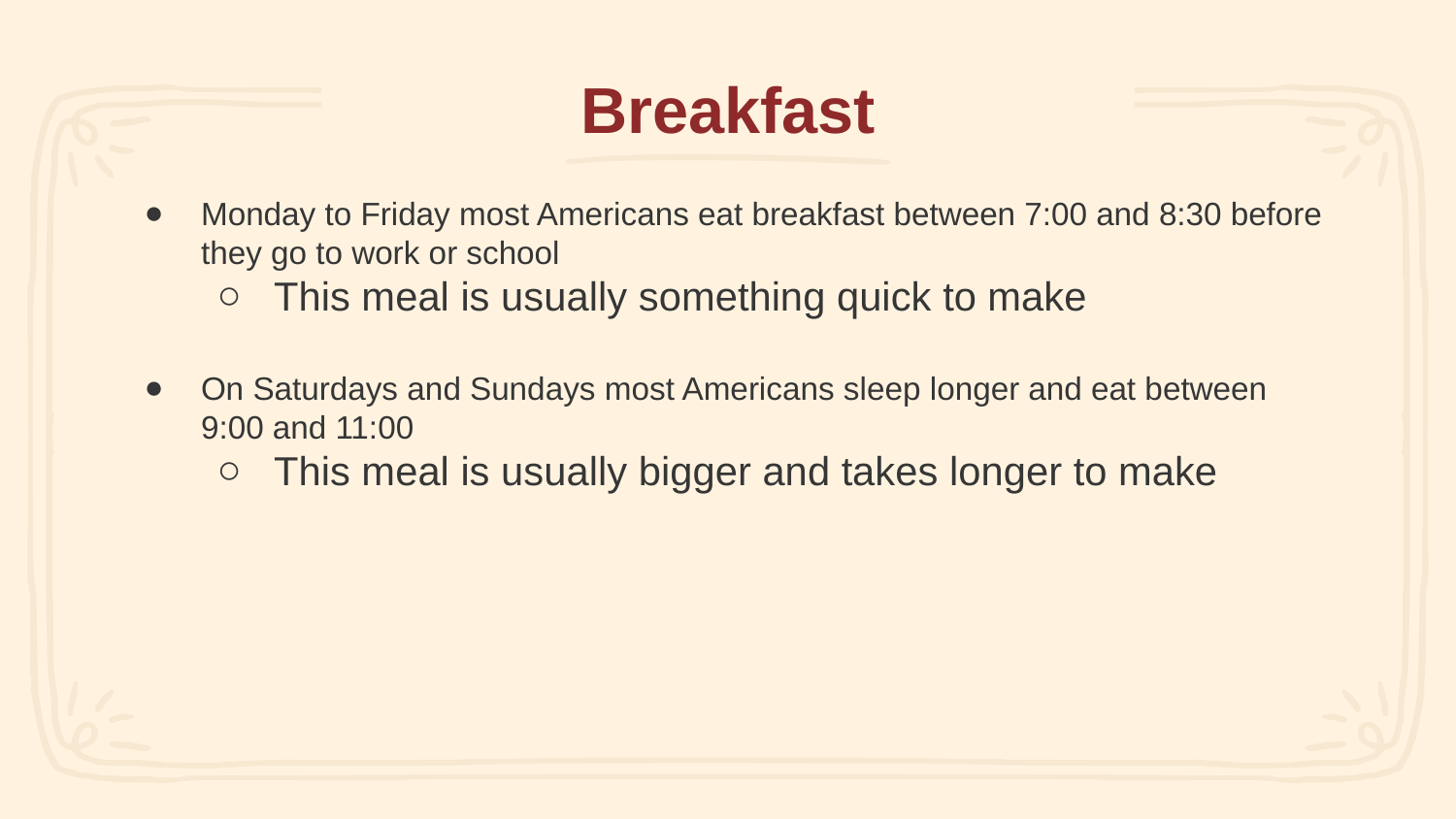

# Breakfast
Monday to Friday most Americans eat breakfast between 7:00 and 8:30 before they go to work or school
This meal is usually something quick to make

On Saturdays and Sundays most Americans sleep longer and eat between 9:00 and 11:00
This meal is usually bigger and takes longer to make